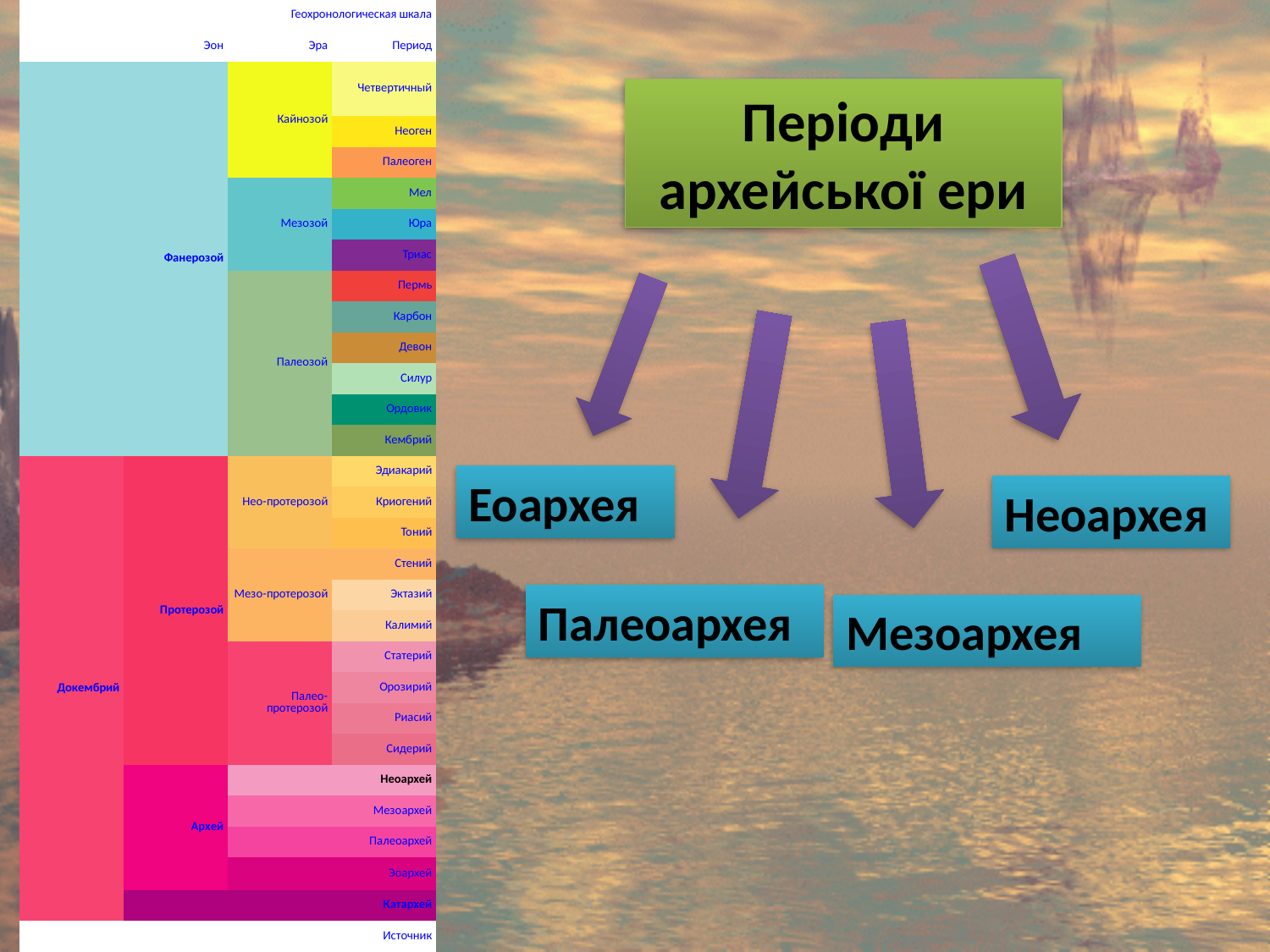

| Геохронологическая шкала |  |  |  |
| --- | --- | --- | --- |
| Эон |  | Эра | Период |
| Ф а н е р о з о й |  | Кайнозой | Четвертичный |
|  |  |  | Неоген |
|  |  |  | Палеоген |
|  |  | Мезозой | Мел |
|  |  |  | Юра |
|  |  |  | Триас |
|  |  | Палеозой | Пермь |
|  |  |  | Карбон |
|  |  |  | Девон |
|  |  |  | Силур |
|  |  |  | Ордовик |
|  |  |  | Кембрий |
| Д о к е м б р и й | П р о т е р о з о й | Нео- протерозой | Эдиакарий |
|  |  |  | Криогений |
|  |  |  | Тоний |
|  |  | Мезо- протерозой | Стений |
|  |  |  | Эктазий |
|  |  |  | Калимий |
|  |  | Палео- протерозой | Статерий |
|  |  |  | Орозирий |
|  |  |  | Риасий |
|  |  |  | Сидерий |
|  | А р х е й | Неоархей |  |
|  |  | Мезоархей |  |
|  |  | Палеоархей |  |
|  |  | Эоархей |  |
|  | Катархей |  |  |
| Источник |  |  |  |
Періоди архейської ери

Еоархея
Неоархея
Палеоархея
Мезоархея